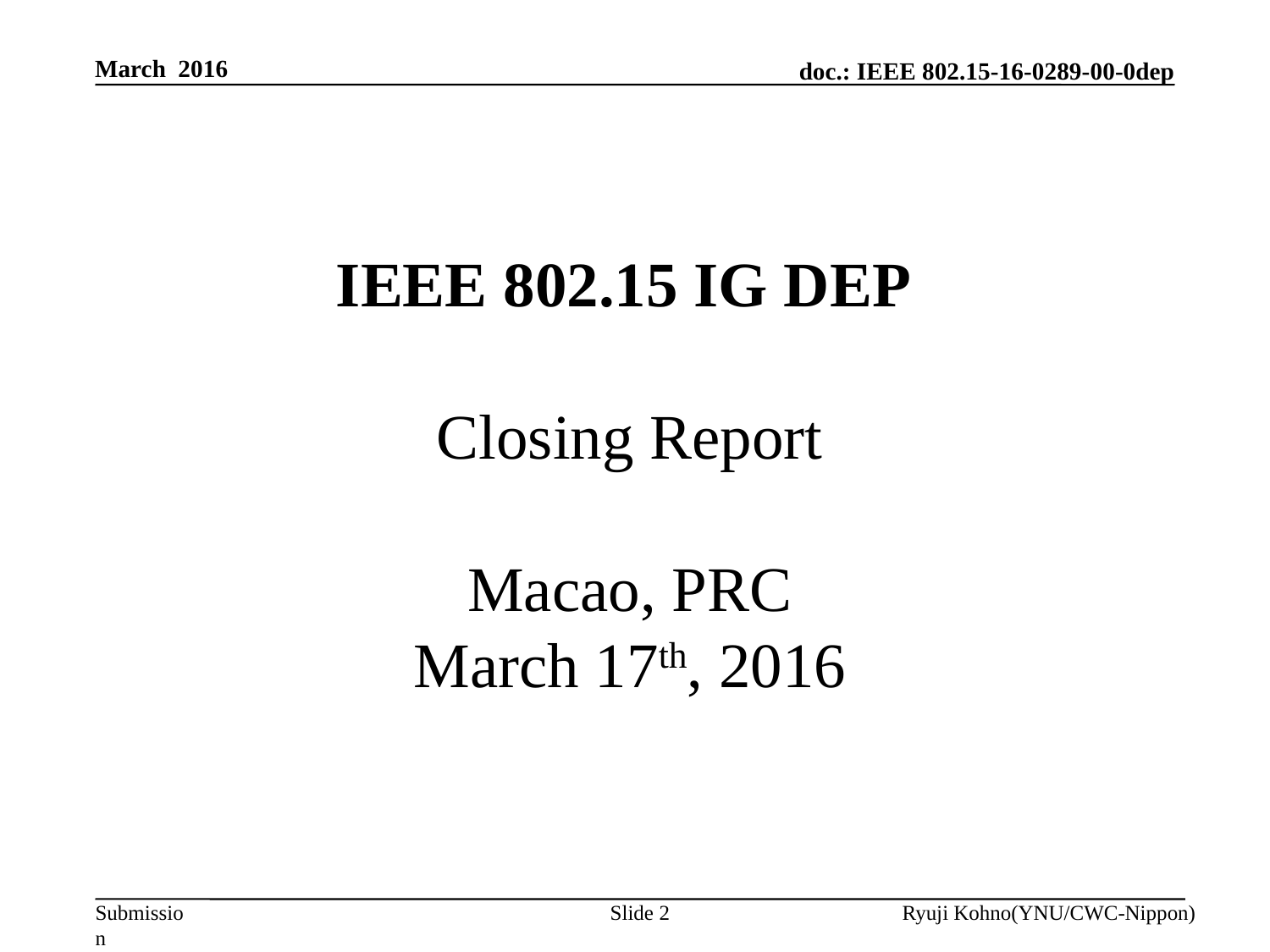

March  2016
# IEEE 802.15 IG DEP Closing Report Macao, PRC March 17th, 2016
Slide 2
Ryuji Kohno(YNU/CWC-Nippon)